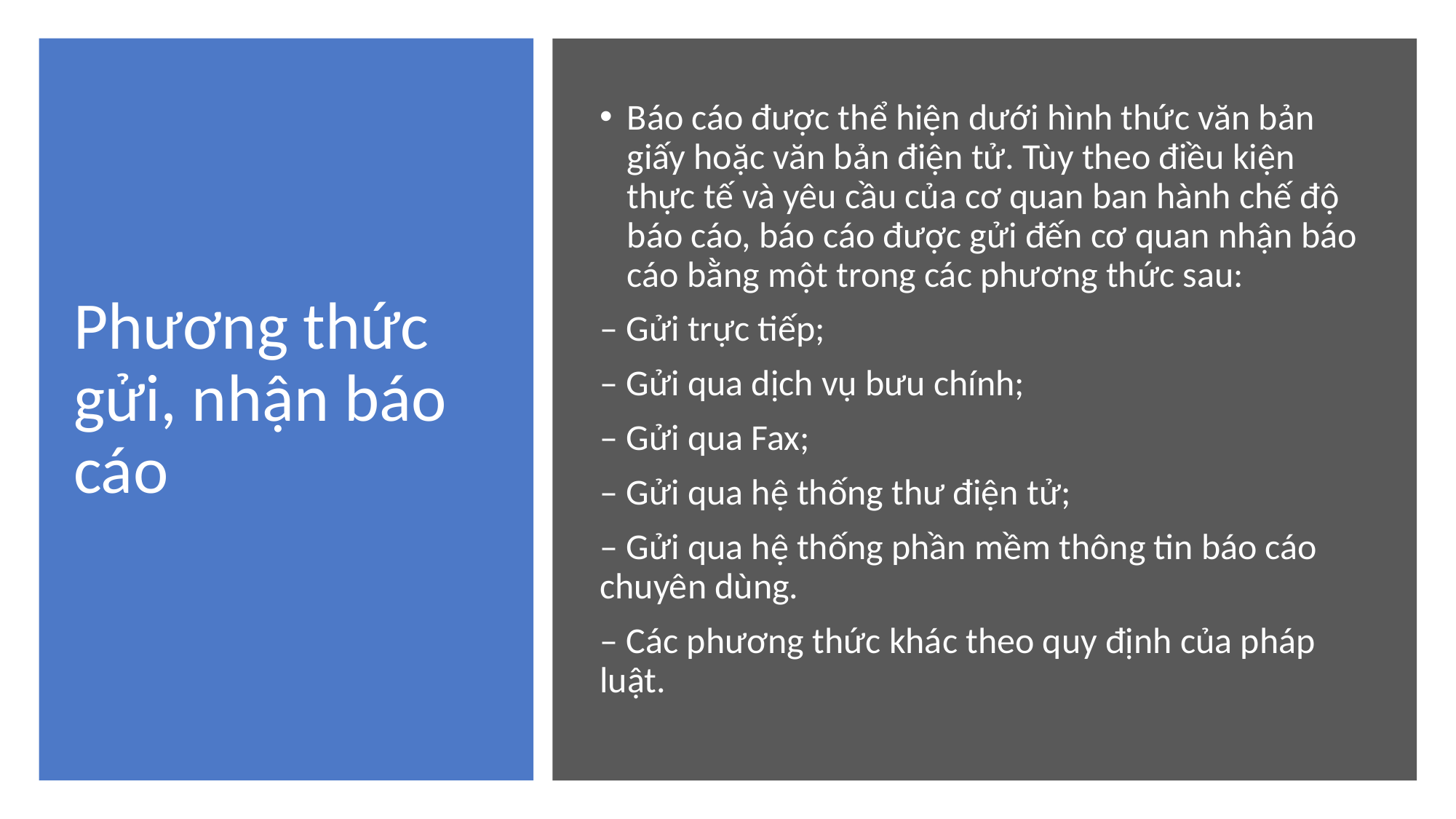

# Phương thức gửi, nhận báo cáo
Báo cáo được thể hiện dưới hình thức văn bản giấy hoặc văn bản điện tử. Tùy theo điều kiện thực tế và yêu cầu của cơ quan ban hành chế độ báo cáo, báo cáo được gửi đến cơ quan nhận báo cáo bằng một trong các phương thức sau:
– Gửi trực tiếp;
– Gửi qua dịch vụ bưu chính;
– Gửi qua Fax;
– Gửi qua hệ thống thư điện tử;
– Gửi qua hệ thống phần mềm thông tin báo cáo chuyên dùng.
– Các phương thức khác theo quy định của pháp luật.